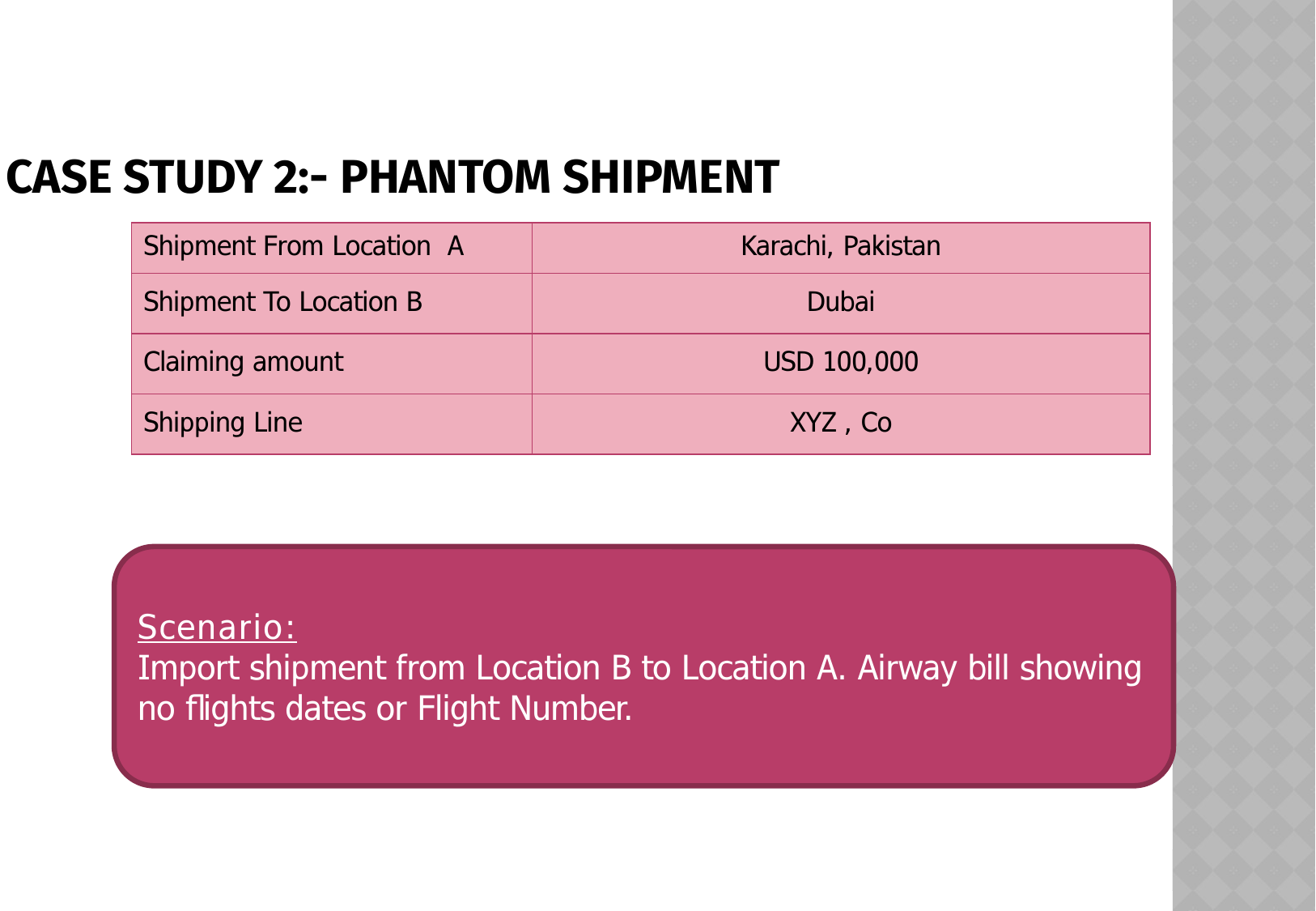

Case Study 2:- Phantom Shipment
| Shipment From Location A | Karachi, Pakistan |
| --- | --- |
| Shipment To Location B | Dubai |
| Claiming amount | USD 100,000 |
| Shipping Line | XYZ , Co |
Scenario:
Import shipment from Location B to Location A. Airway bill showing no flights dates or Flight Number.